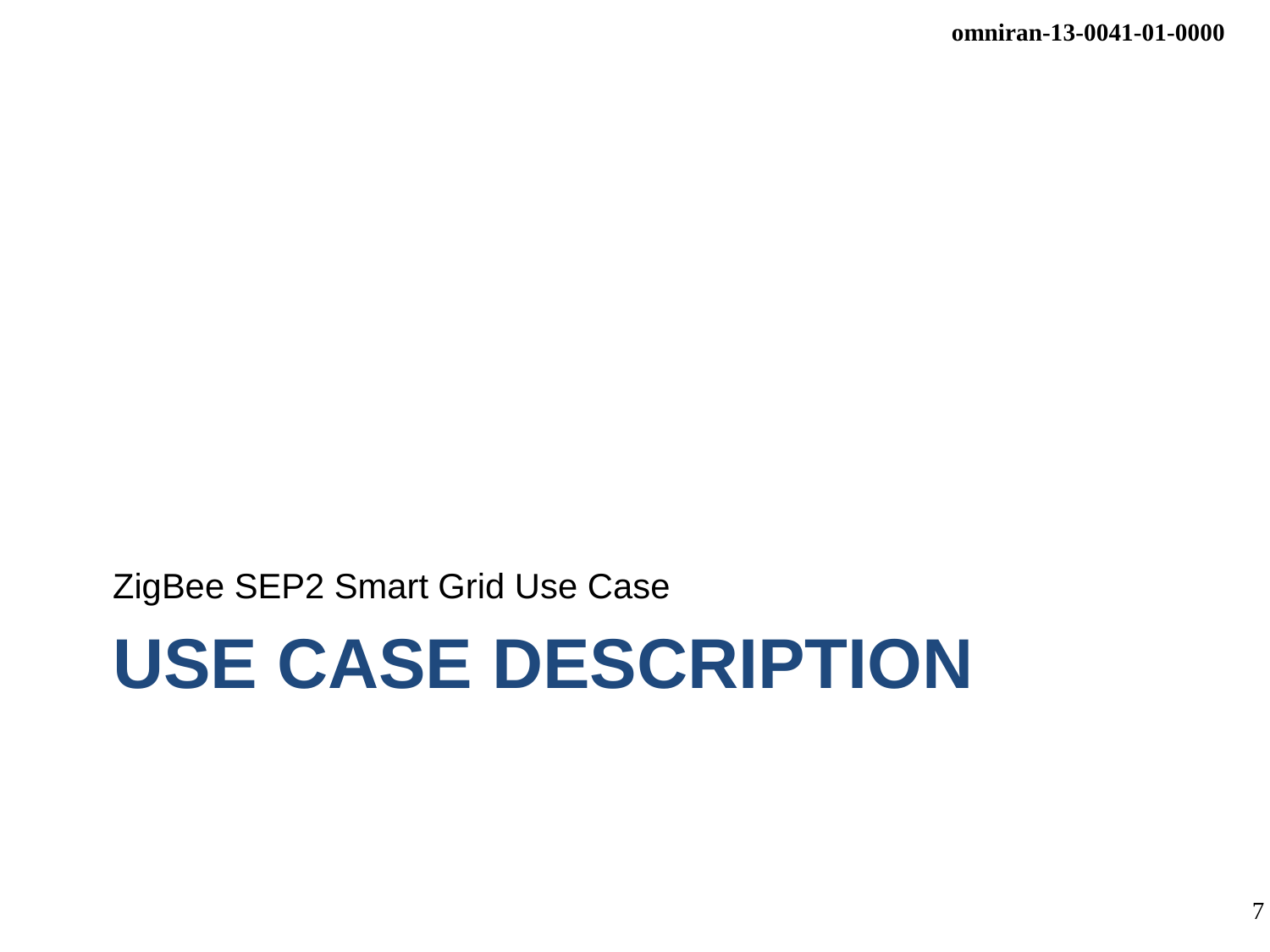

ZigBee SEP2 Smart Grid Use Case
# USE Case description